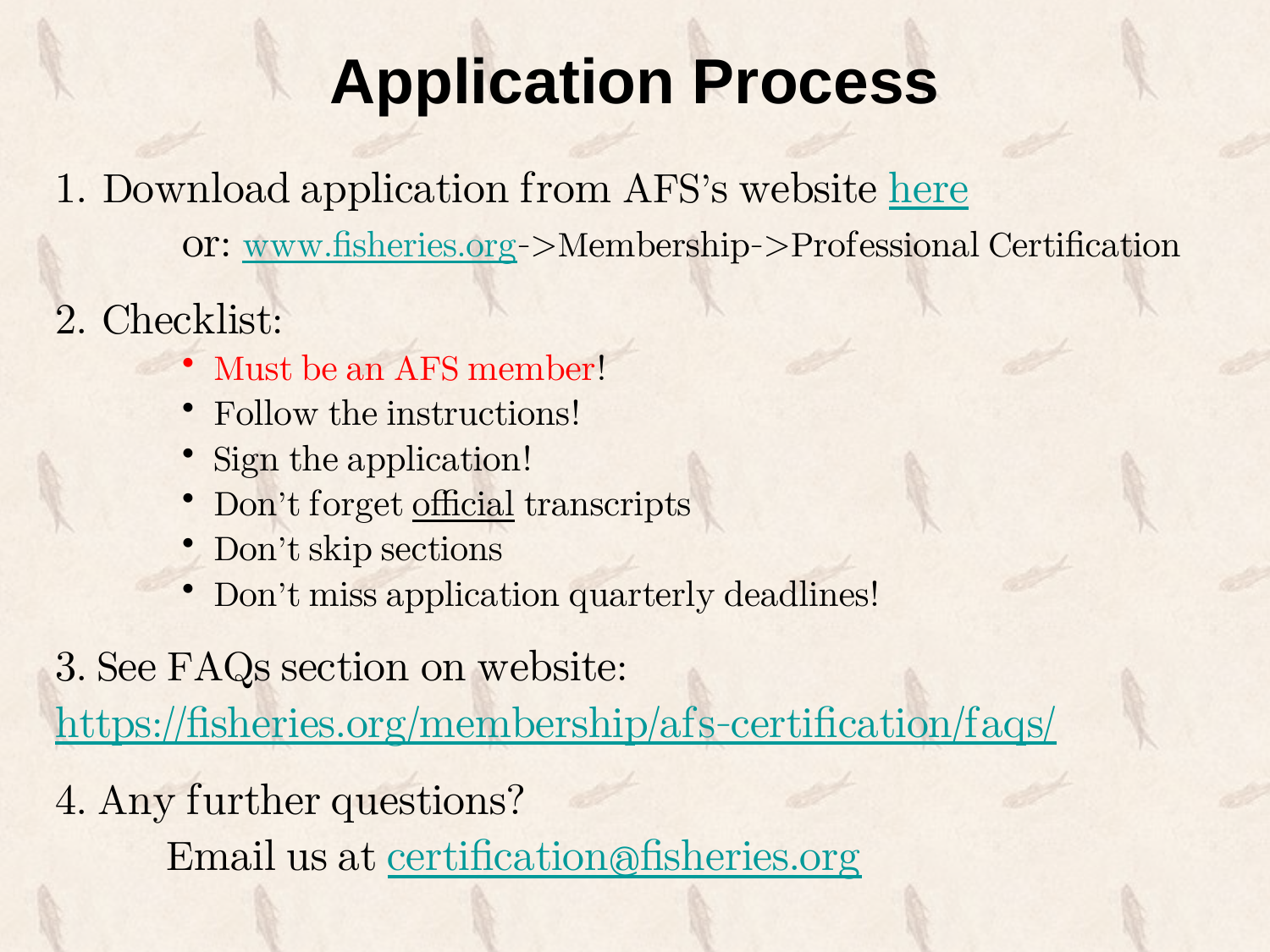

# Application Process
Download application from AFS’s website here
	or: www.fisheries.org->Membership->Professional Certification

Checklist:
Must be an AFS member!
Follow the instructions!
Sign the application!
Don’t forget official transcripts
Don’t skip sections
Don’t miss application quarterly deadlines!

3. See FAQs section on website:
https://fisheries.org/membership/afs-certification/faqs/

4. Any further questions?
Email us at certification@fisheries.org